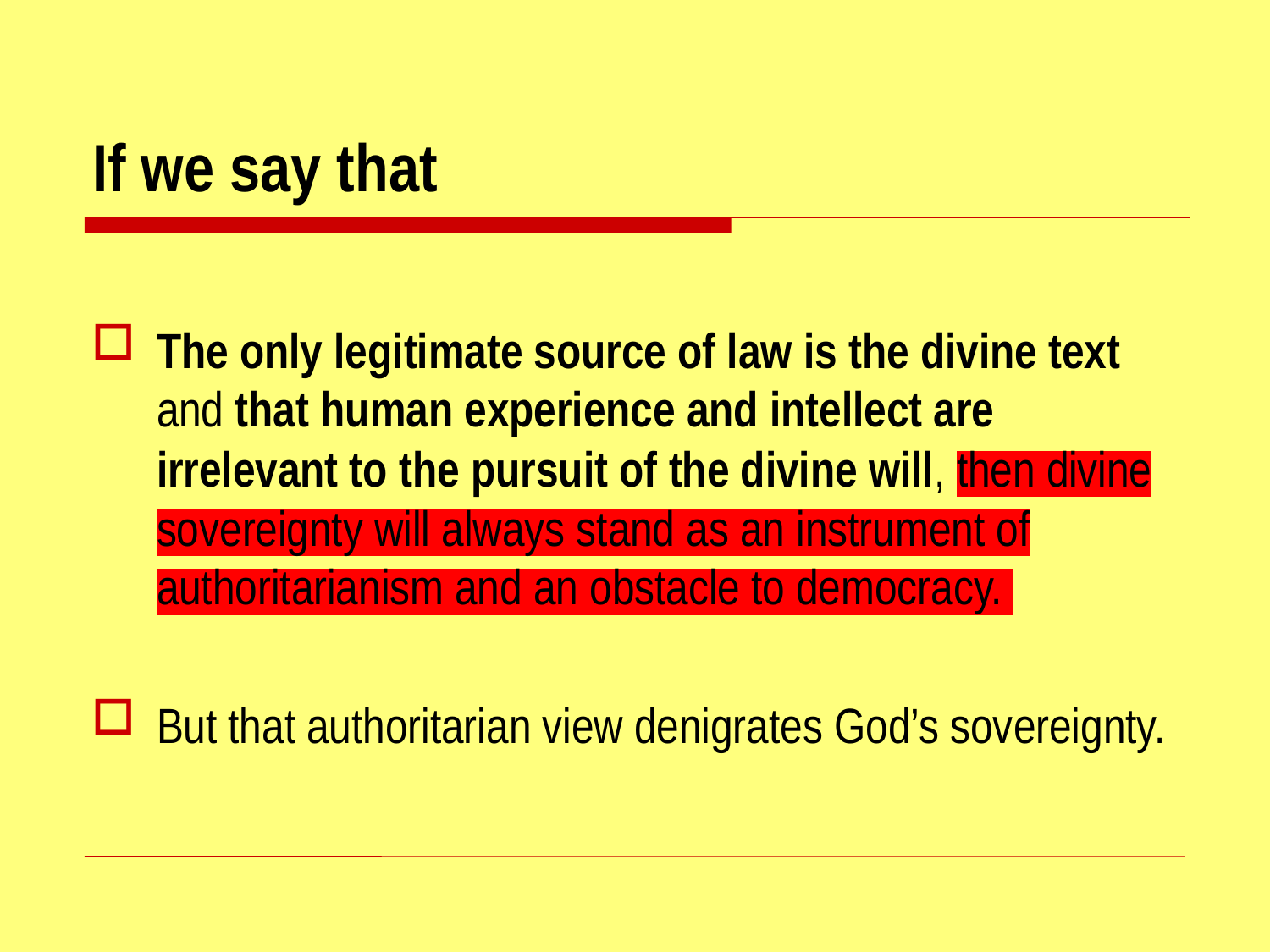

# If we say that

The only legitimate source of law is the divine text and that human experience and intellect are irrelevant to the pursuit of the divine will, then divine sovereignty will always stand as an instrument of authoritarianism and an obstacle to democracy.

But that authoritarian view denigrates God’s sovereignty.